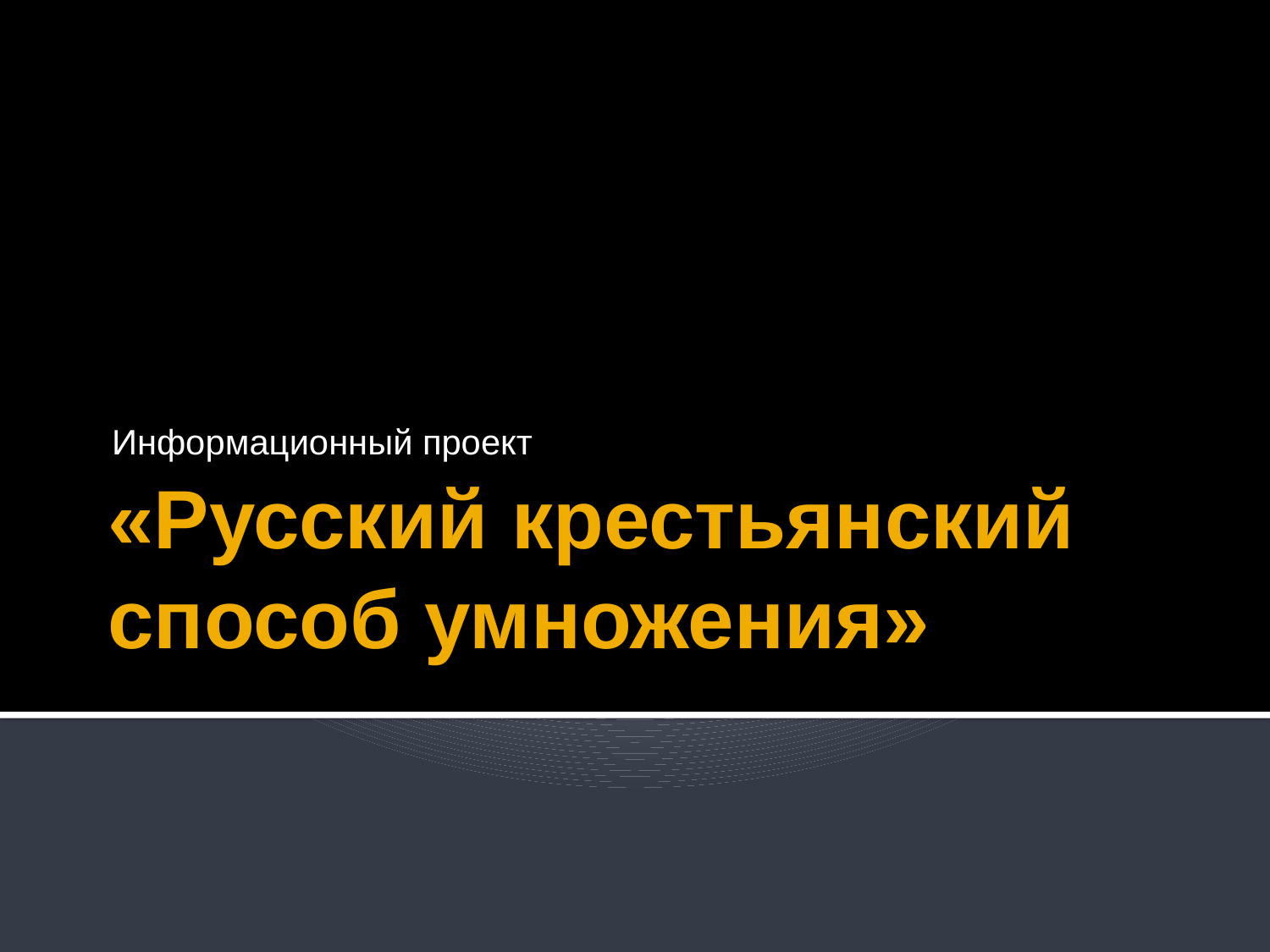

Информационный проект
# «Русский крестьянский способ умножения»